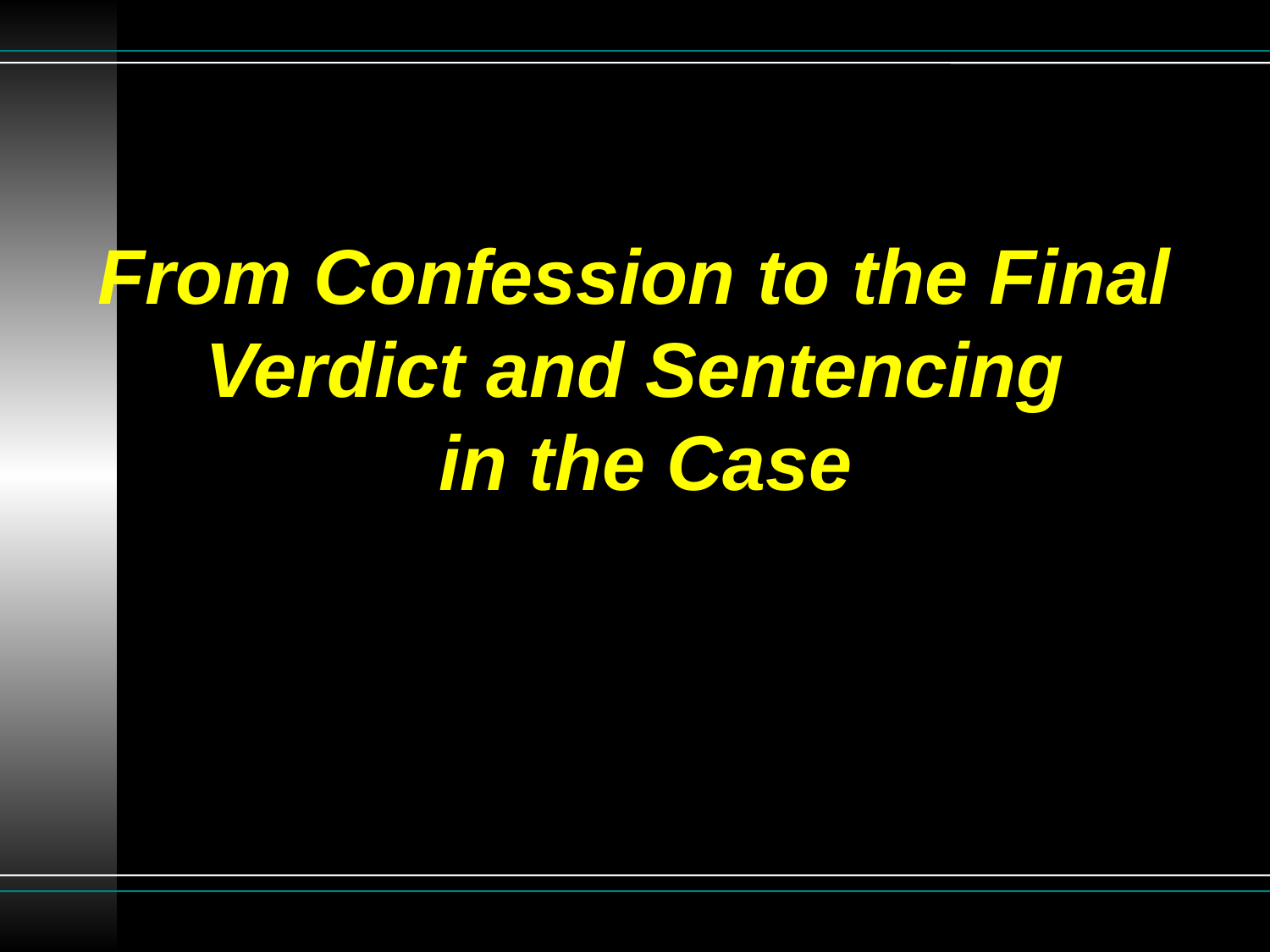

# From Confession to the Final Verdict and Sentencing in the Case